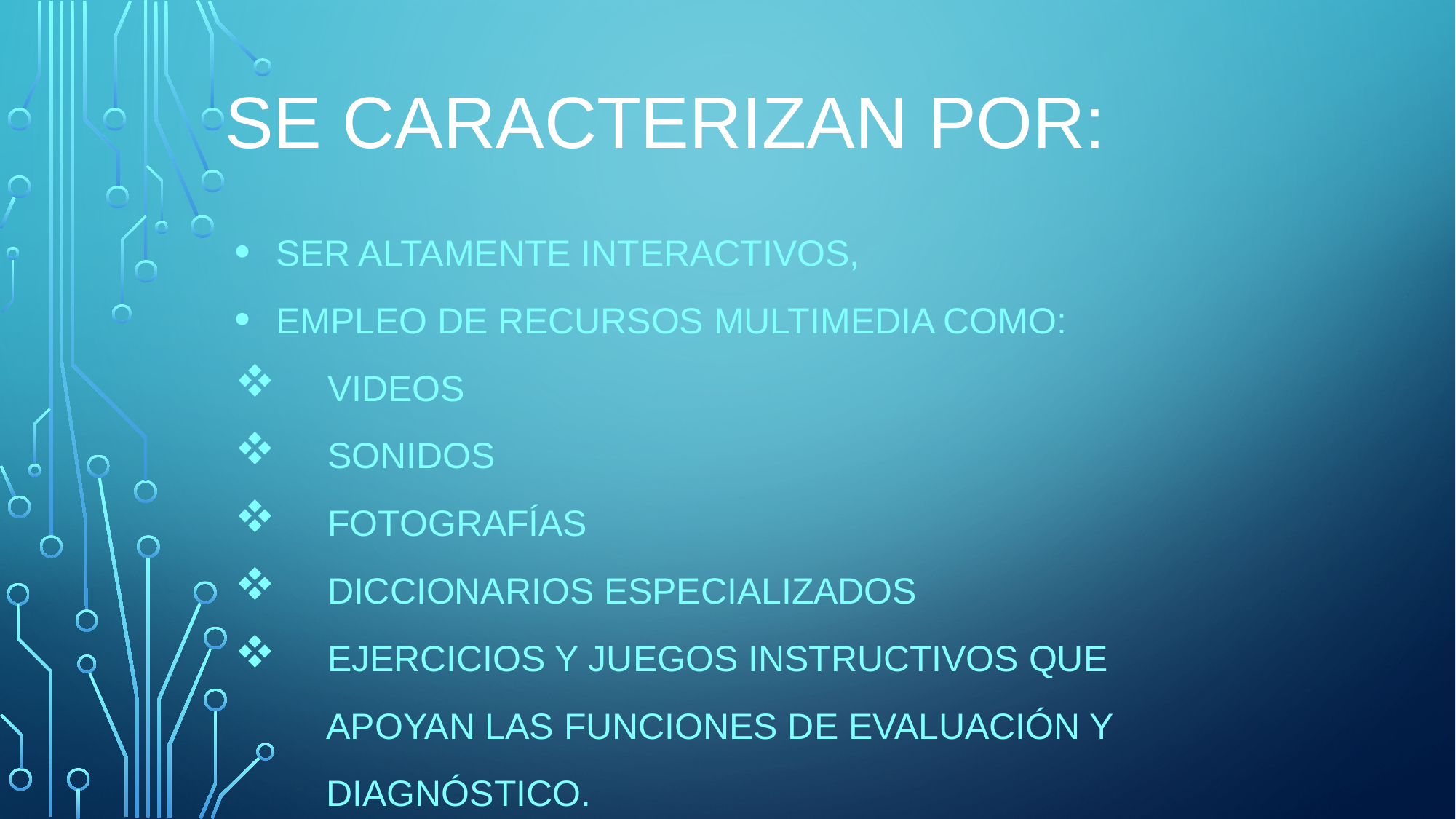

# Se caracterizaN por:
ser altamente interactivos,
empleo de recursos multimedia como:
     videos
     sonidos
     Fotografías
     diccionarios especializados
     ejercicios y juegos instructivos que
         apoyan las funciones de evaluación y
         diagnóstico.